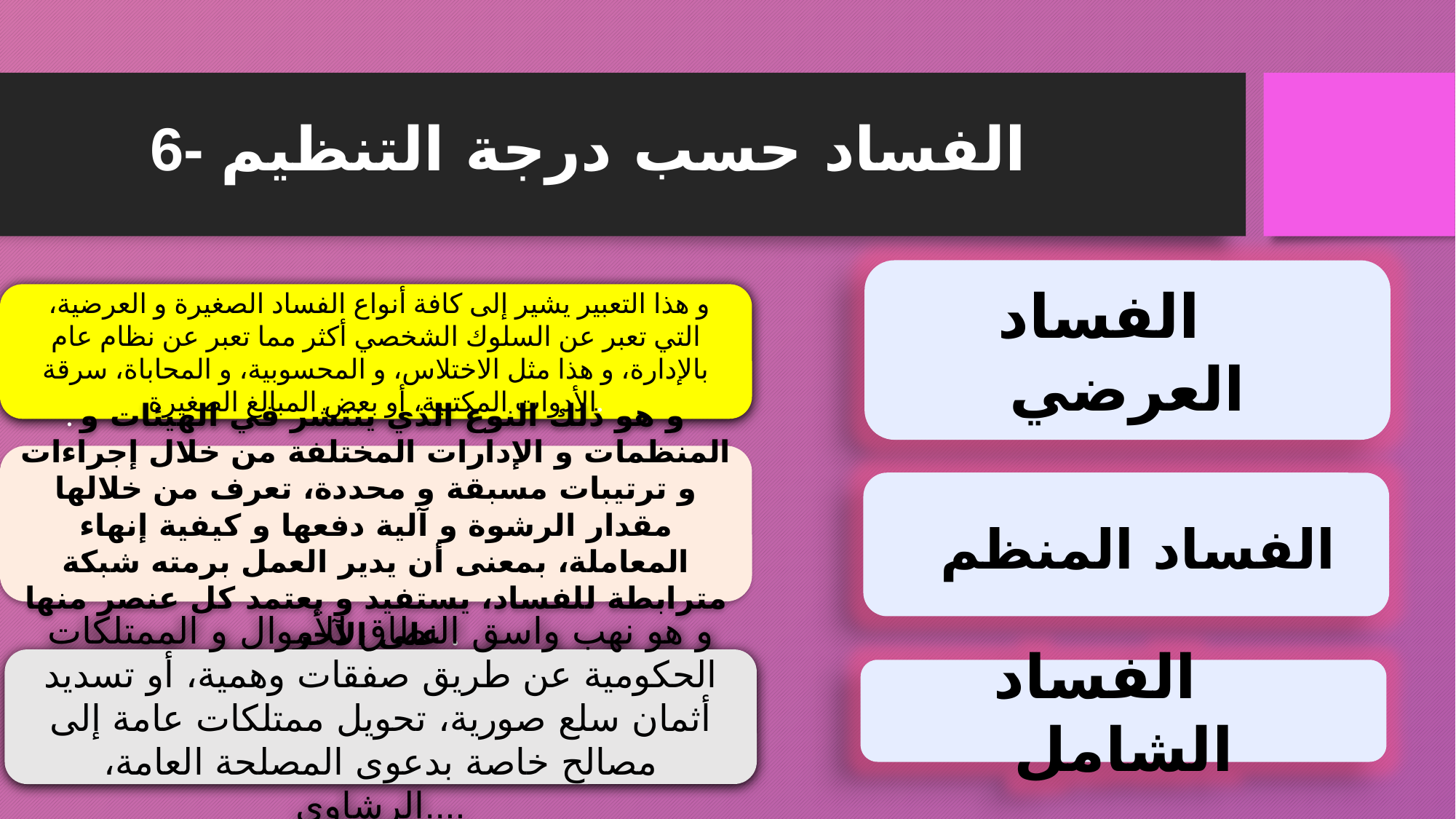

#
6- الفساد حسب درجة التنظيم

   الفساد العرضي

 و هذا التعبير يشير إلى كافة أنواع الفساد الصغيرة و العرضية، التي تعبر عن السلوك الشخصي أكثر مما تعبر عن نظام عام بالإدارة، و هذا مثل الاختلاس، و المحسوبية، و المحاباة، سرقة الأدوات المكتبية، أو بعض المبالغ الصغيرة.
. و هو ذلك النوع الذي ينتشر في الهيئات و المنظمات و الإدارات المختلفة من خلال إجراءات و ترتيبات مسبقة و محددة، تعرف من خلالها مقدار الرشوة و آلية دفعها و كيفية إنهاء المعاملة، بمعنى أن يدير العمل برمته شبكة مترابطة للفساد، يستفيد و يعتمد كل عنصر منها على الآخر .

 الفساد المنظم

و هو نهب واسق النطاق للأموال و الممتلكات الحكومية عن طريق صفقات وهمية، أو تسديد أثمان سلع صورية، تحويل ممتلكات عامة إلى مصالح خاصة بدعوى المصلحة العامة، الرشاوى....

   الفساد الشامل